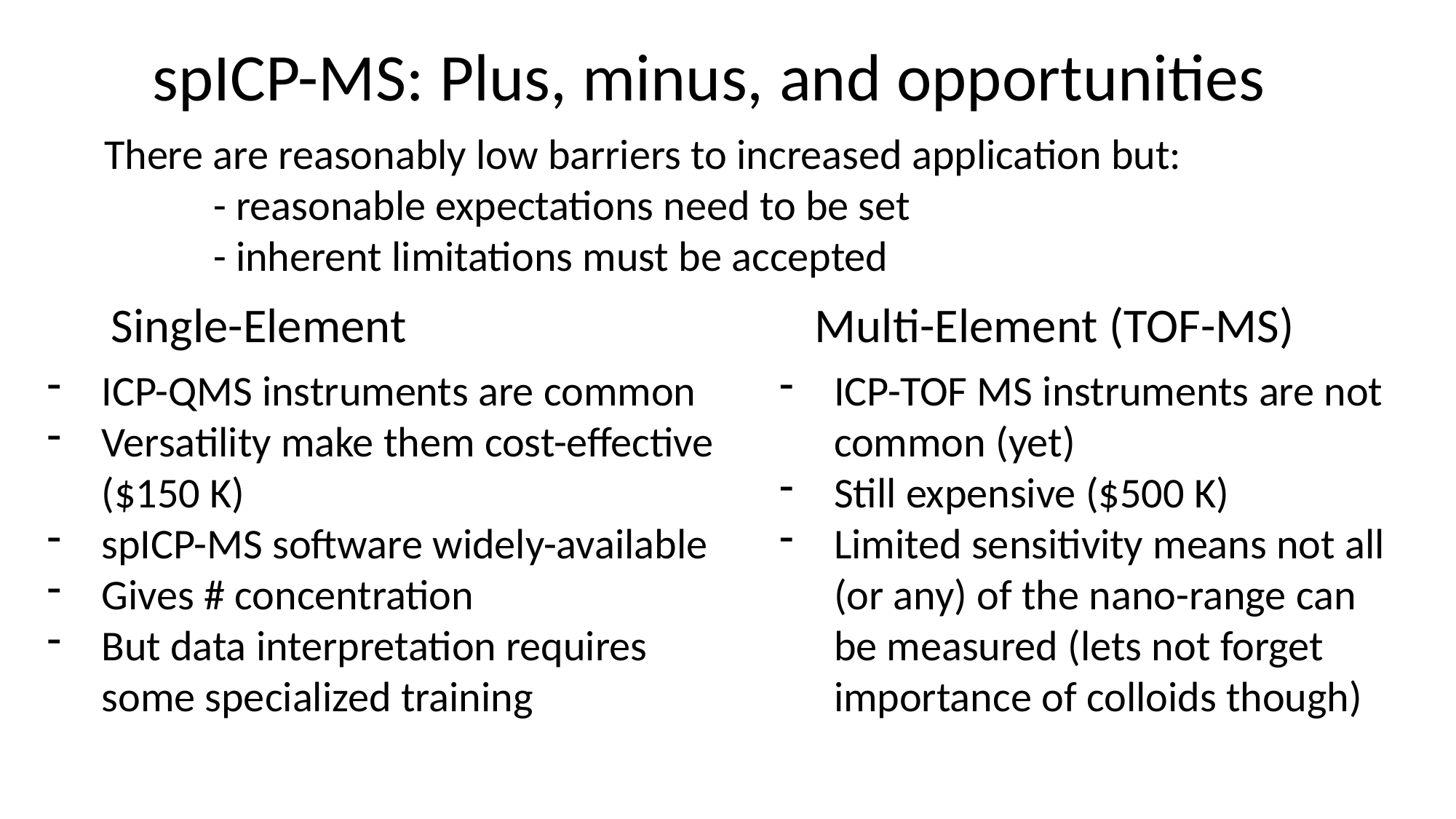

# spICP-MS: Plus, minus, and opportunities
There are reasonably low barriers to increased application but:
	- reasonable expectations need to be set
	- inherent limitations must be accepted
Single-Element
Multi-Element (TOF-MS)
ICP-QMS instruments are common
Versatility make them cost-effective ($150 K)
spICP-MS software widely-available
Gives # concentration
But data interpretation requires some specialized training

ICP-TOF MS instruments are not common (yet)
Still expensive ($500 K)
Limited sensitivity means not all (or any) of the nano-range can be measured (lets not forget importance of colloids though)